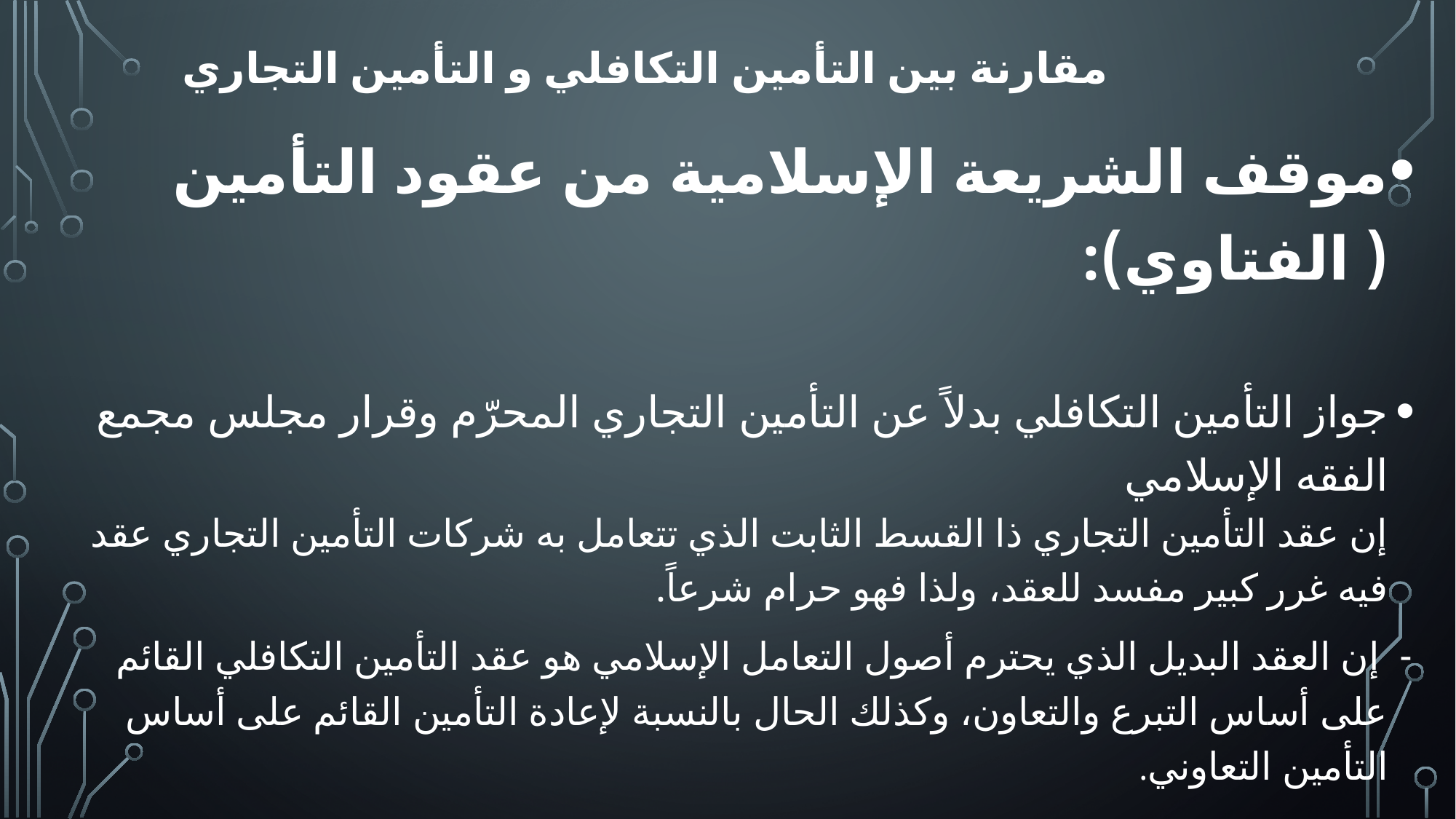

مقارنة بين التأمين التكافلي و التأمين التجاري
موقف الشريعة الإسلامية من عقود التأمين ( الفتاوي):

جواز التأمين التكافلي بدلاً عن التأمين التجاري المحرّم وقرار مجلس مجمع الفقه الإسلامي
إن عقد التأمين التجاري ذا القسط الثابت الذي تتعامل به شركات التأمين التجاري عقد فيه غرر كبير مفسد للعقد، ولذا فهو حرام شرعاً.
-  إن العقد البديل الذي يحترم أصول التعامل الإسلامي هو عقد التأمين التكافلي القائم على أساس التبرع والتعاون، وكذلك الحال بالنسبة لإعادة التأمين القائم على أساس التأمين التعاوني.